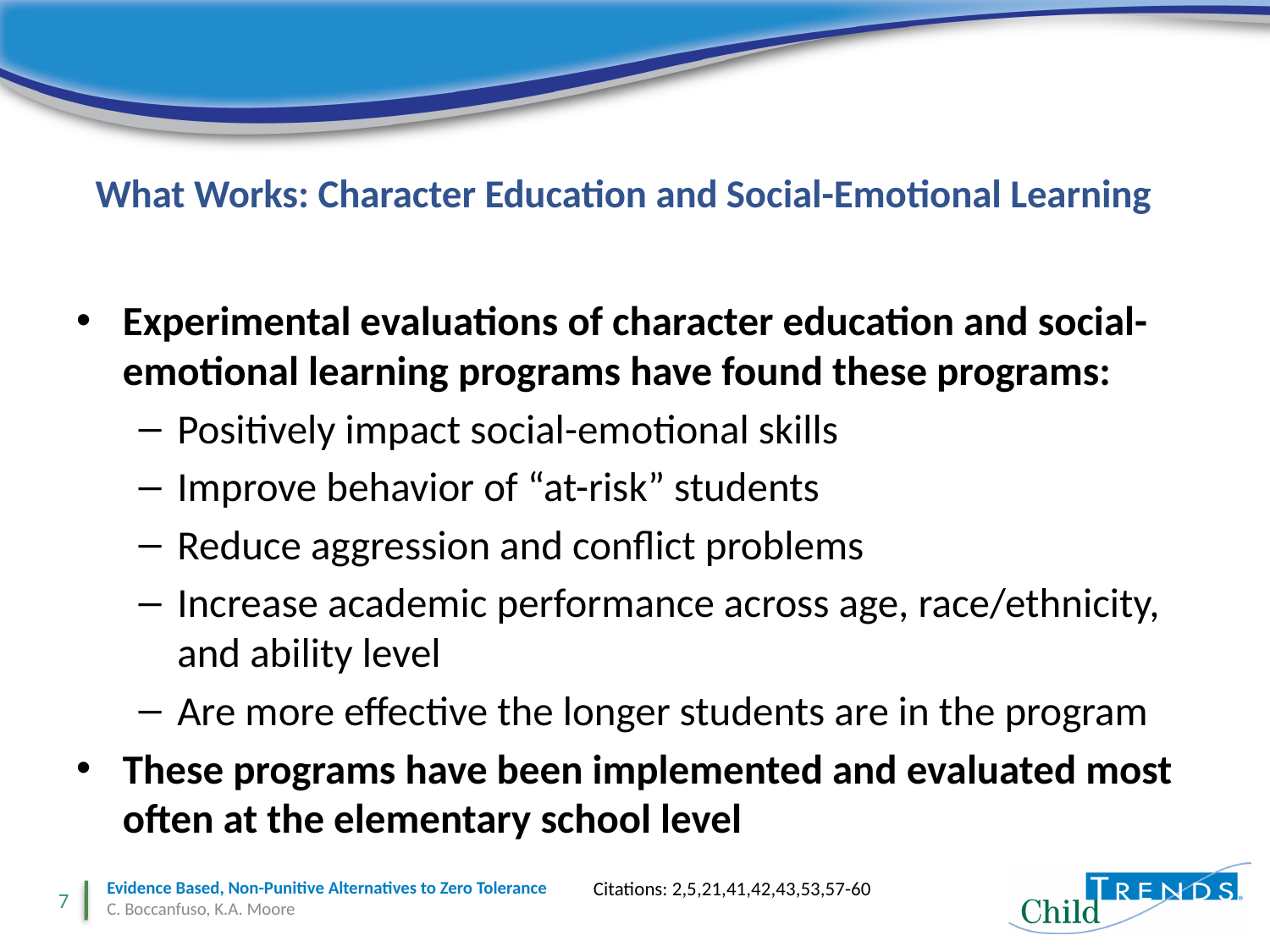

# What Works: Character Education and Social-Emotional Learning
Experimental evaluations of character education and social- emotional learning programs have found these programs:
Positively impact social-emotional skills
Improve behavior of “at-risk” students
Reduce aggression and conflict problems
Increase academic performance across age, race/ethnicity, and ability level
Are more effective the longer students are in the program
These programs have been implemented and evaluated most often at the elementary school level
Citations: 2,5,21,41,42,43,53,57-60